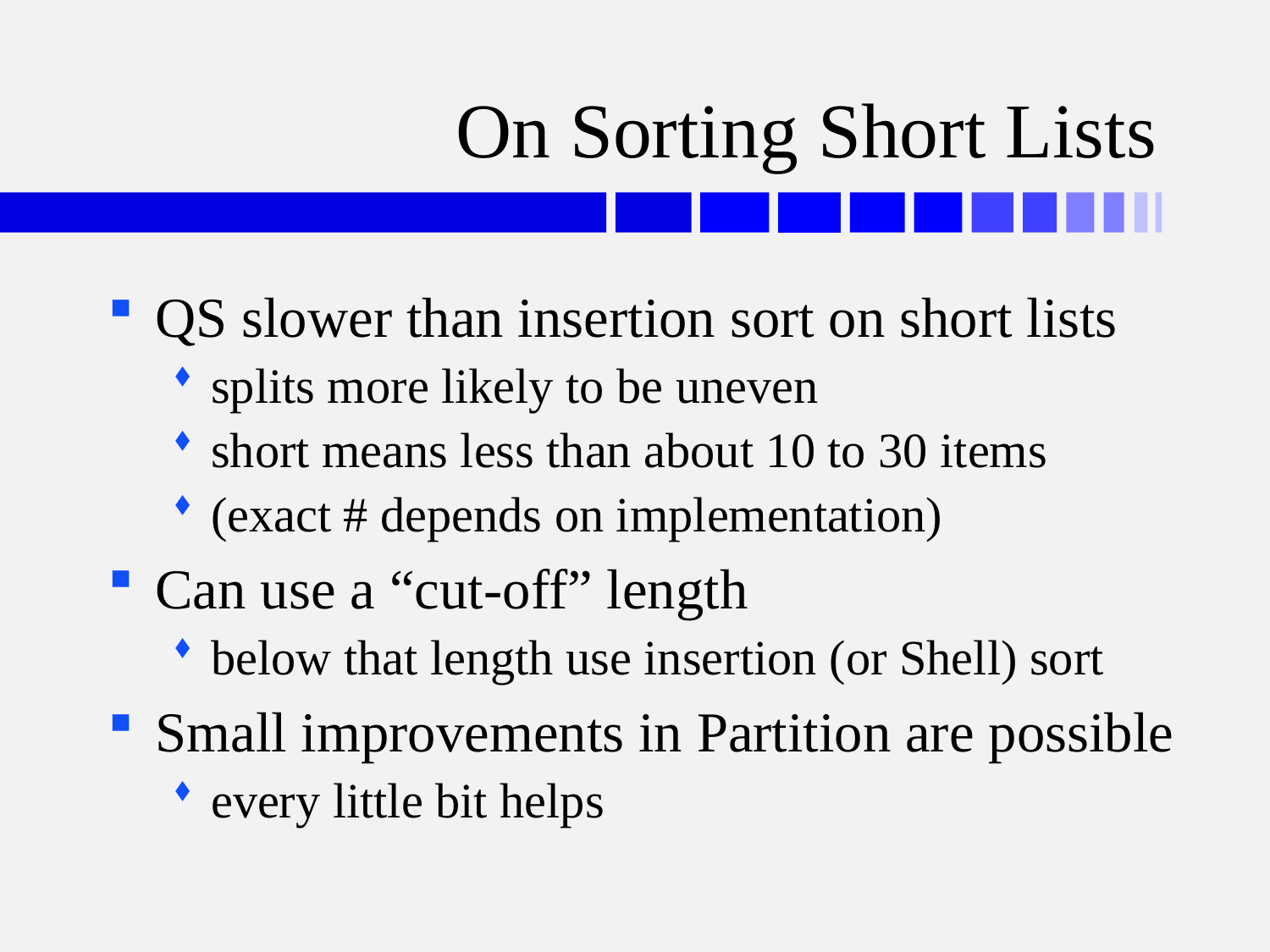

# On Sorting Short Lists
QS slower than insertion sort on short lists
splits more likely to be uneven
short means less than about 10 to 30 items
(exact # depends on implementation)
Can use a “cut-off” length
below that length use insertion (or Shell) sort
Small improvements in Partition are possible
every little bit helps